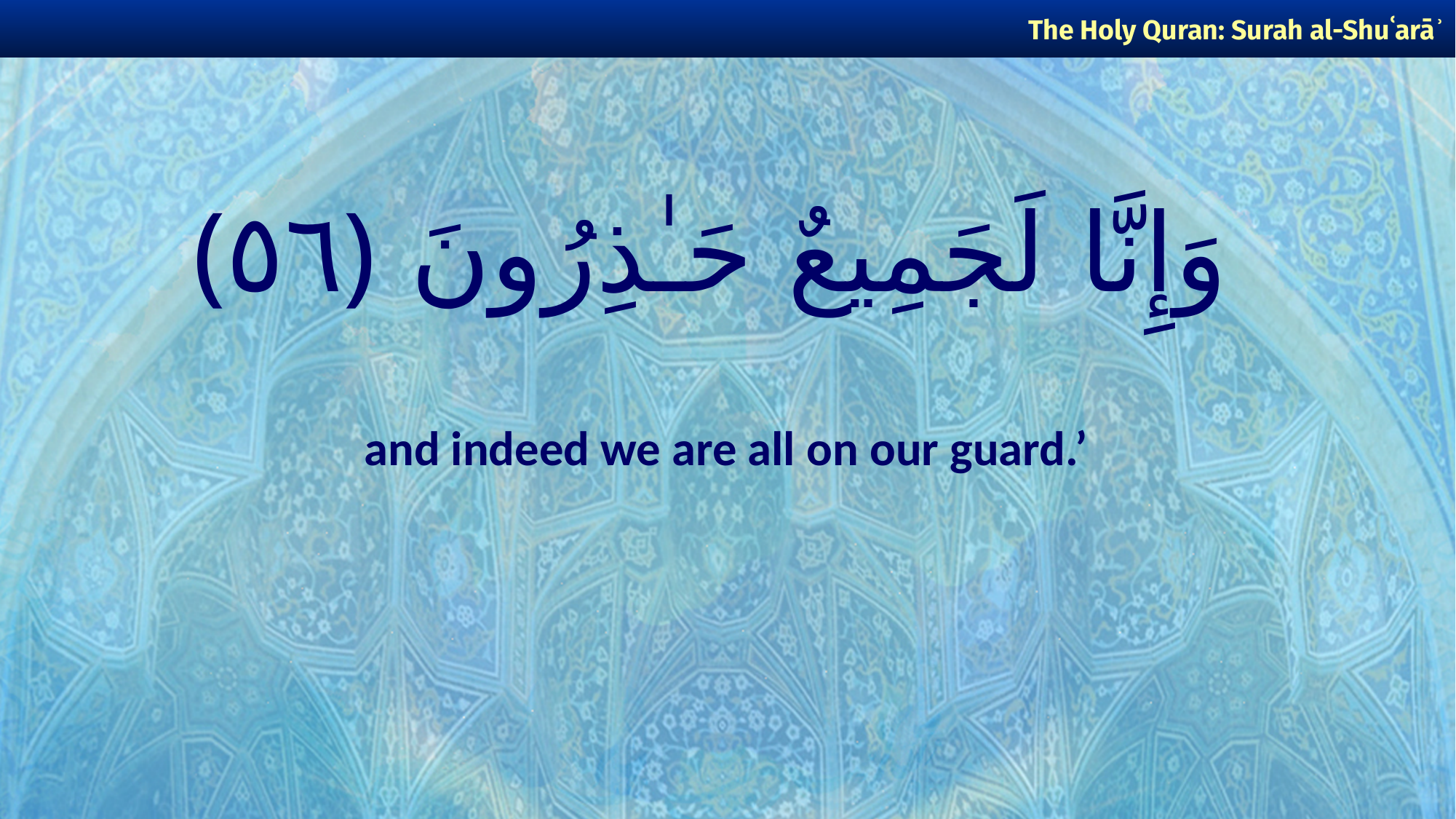

The Holy Quran: Surah al-Shuʿarāʾ
# وَإِنَّا لَجَمِيعٌ حَـٰذِرُونَ ﴿٥٦﴾
and indeed we are all on our guard.’